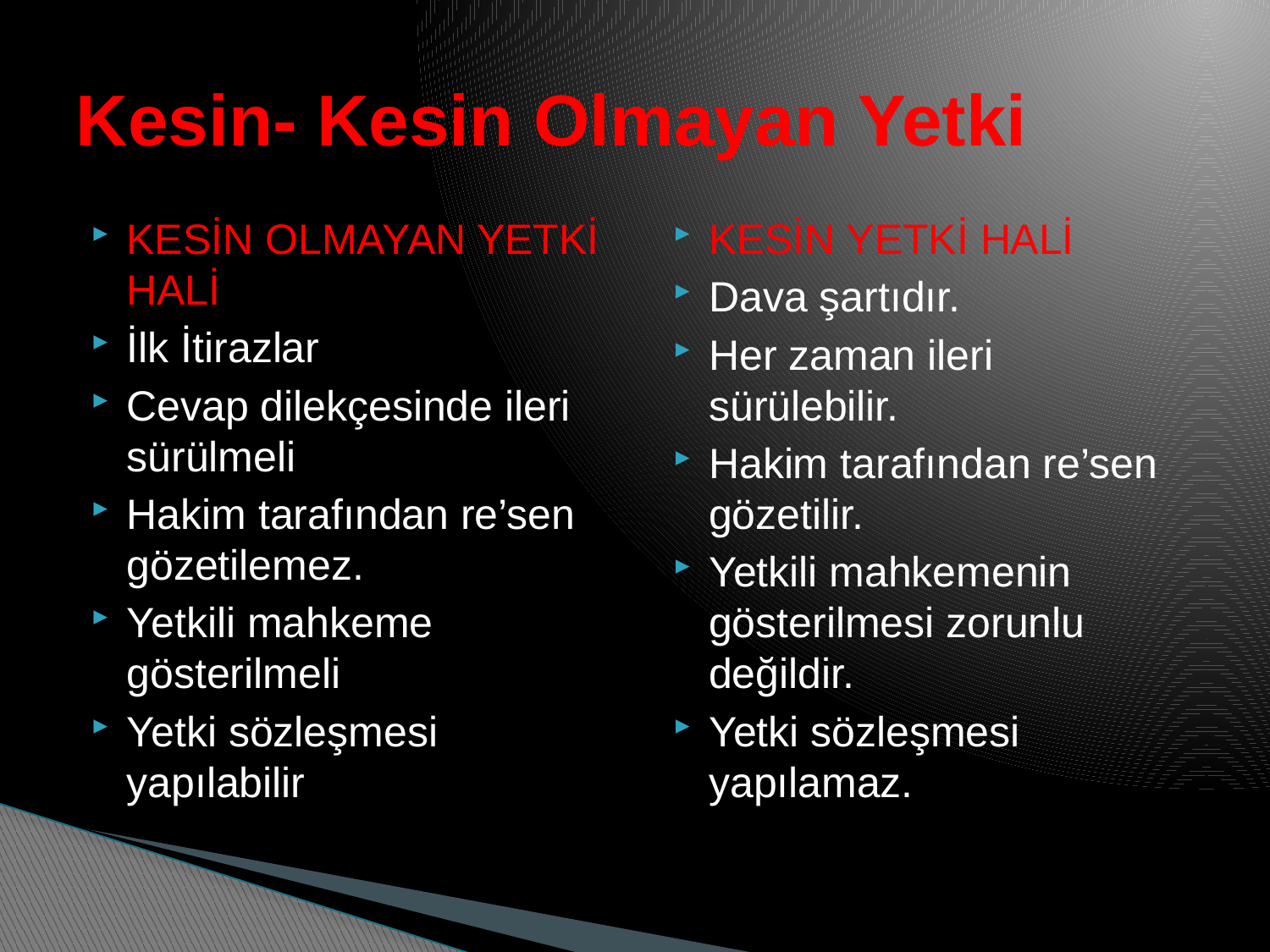

# Kesin- Kesin Olmayan Yetki
KESİN OLMAYAN YETKİ HALİ
İlk İtirazlar
Cevap dilekçesinde ileri sürülmeli
Hakim tarafından re’sen gözetilemez.
Yetkili mahkeme gösterilmeli
Yetki sözleşmesi yapılabilir
KESİN YETKİ HALİ
Dava şartıdır.
Her zaman ileri sürülebilir.
Hakim tarafından re’sen gözetilir.
Yetkili mahkemenin gösterilmesi zorunlu değildir.
Yetki sözleşmesi yapılamaz.